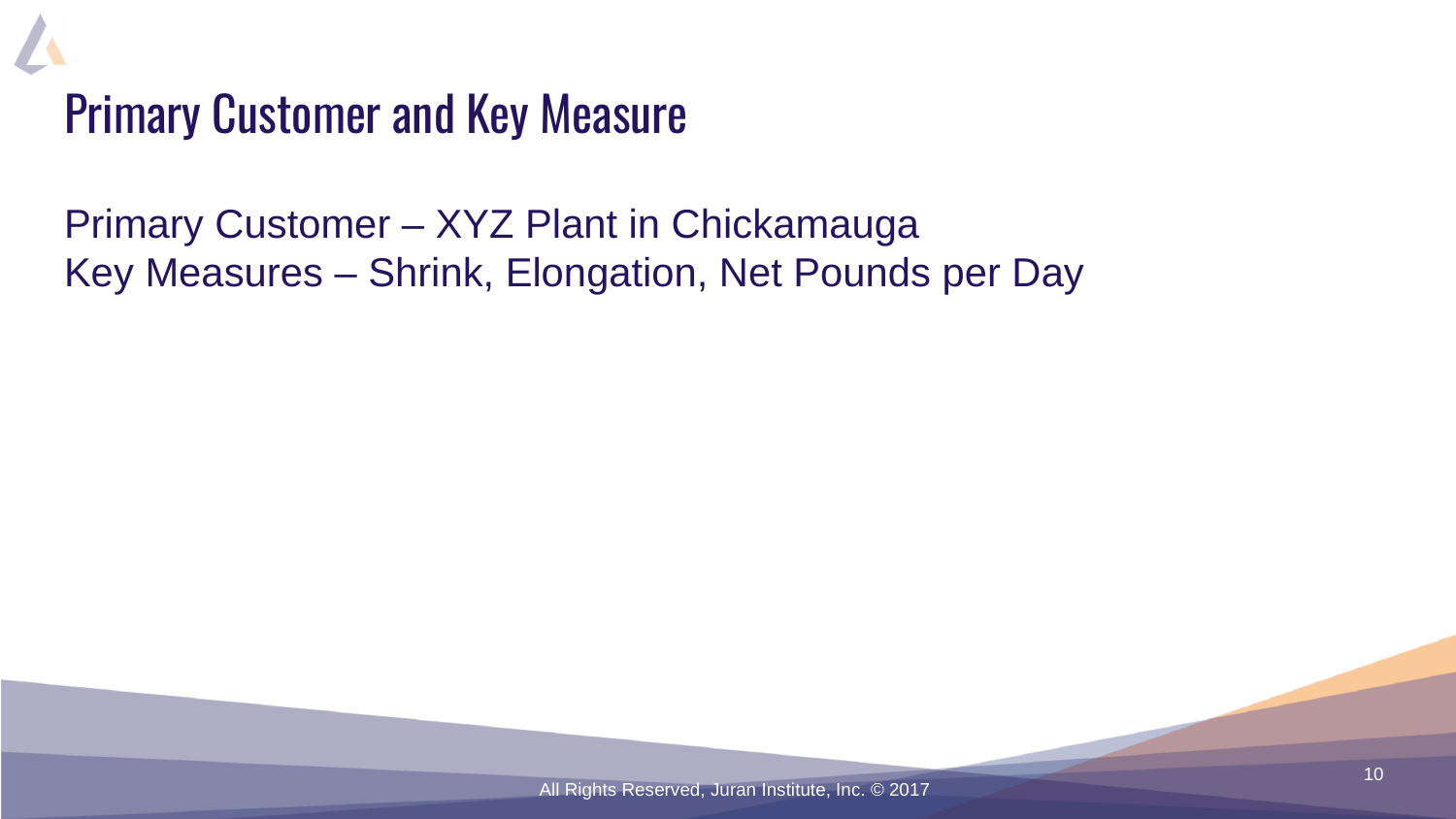

# Primary Customer and Key Measure
Primary Customer – XYZ Plant in Chickamauga
Key Measures – Shrink, Elongation, Net Pounds per Day